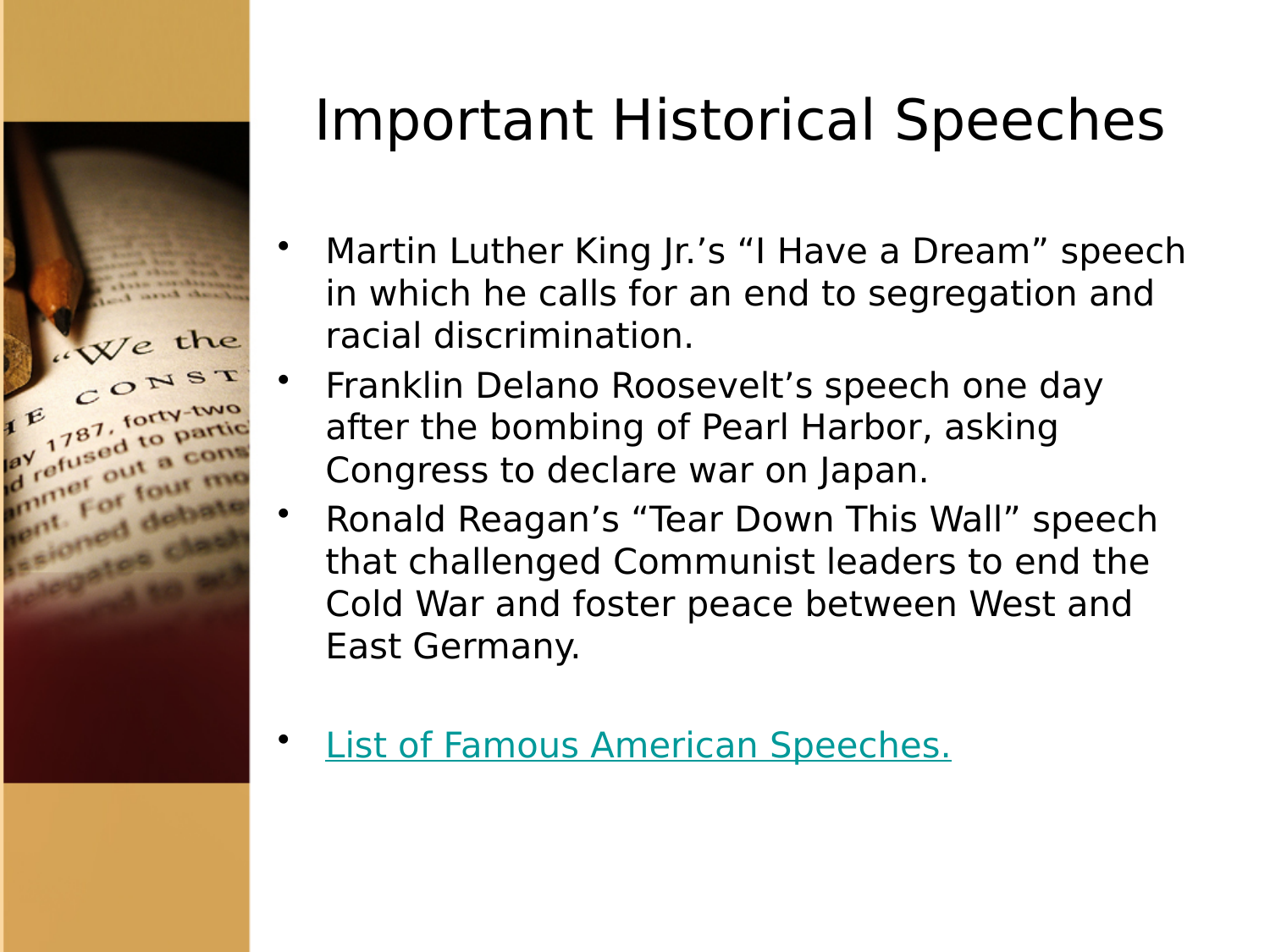

# Important Historical Speeches
Martin Luther King Jr.’s “I Have a Dream” speech in which he calls for an end to segregation and racial discrimination.
Franklin Delano Roosevelt’s speech one day after the bombing of Pearl Harbor, asking Congress to declare war on Japan.
Ronald Reagan’s “Tear Down This Wall” speech that challenged Communist leaders to end the Cold War and foster peace between West and East Germany.

List of Famous American Speeches.